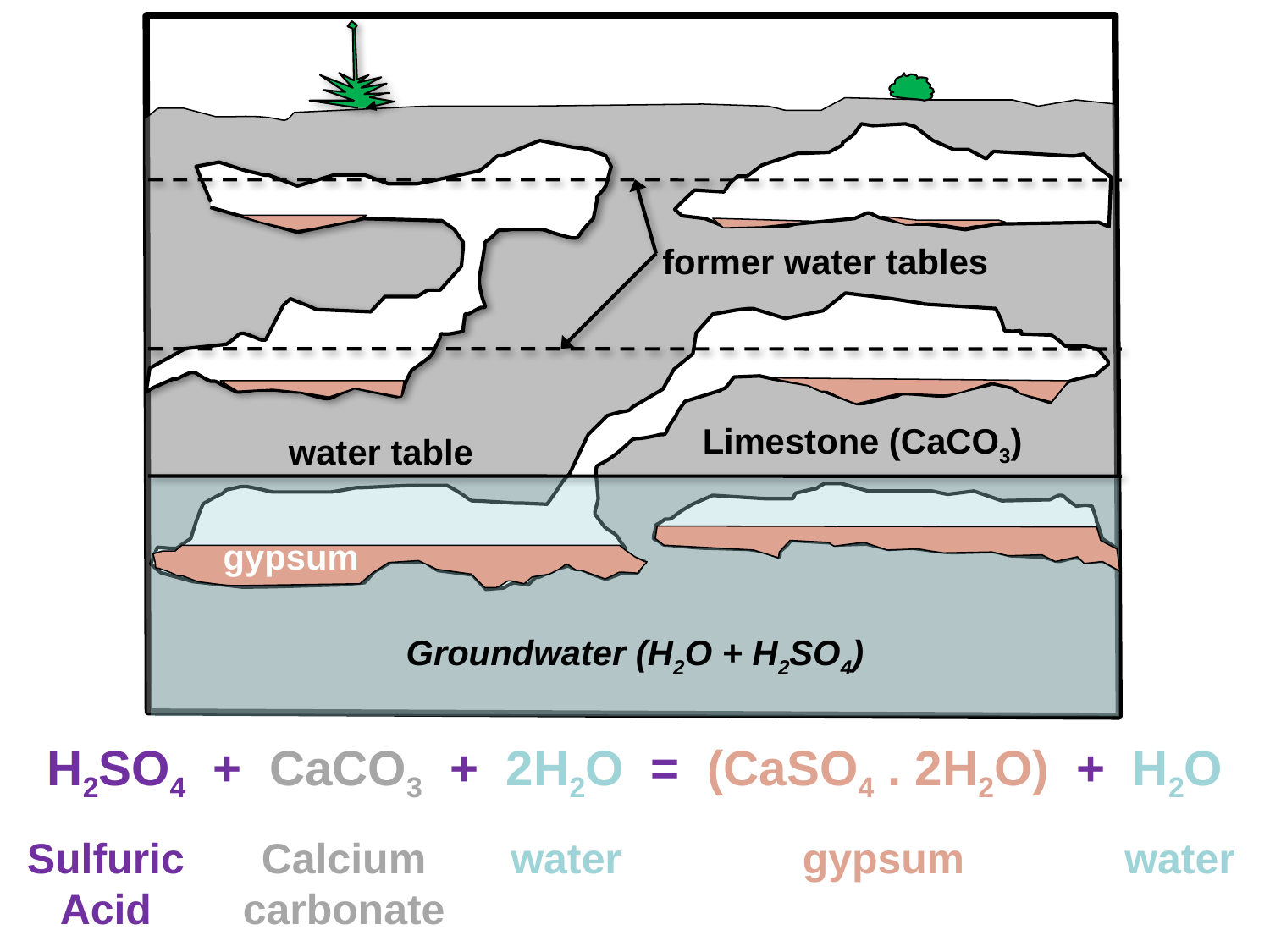

former water tables

Limestone (CaCO3)
water table

gypsum

Groundwater (H2O + H2SO4)
H2SO4  +  CaCO3  +  2H2O  =  (CaSO4 . 2H2O)  +  H2O
Sulfuric Acid
Calcium carbonate
water
gypsum
water